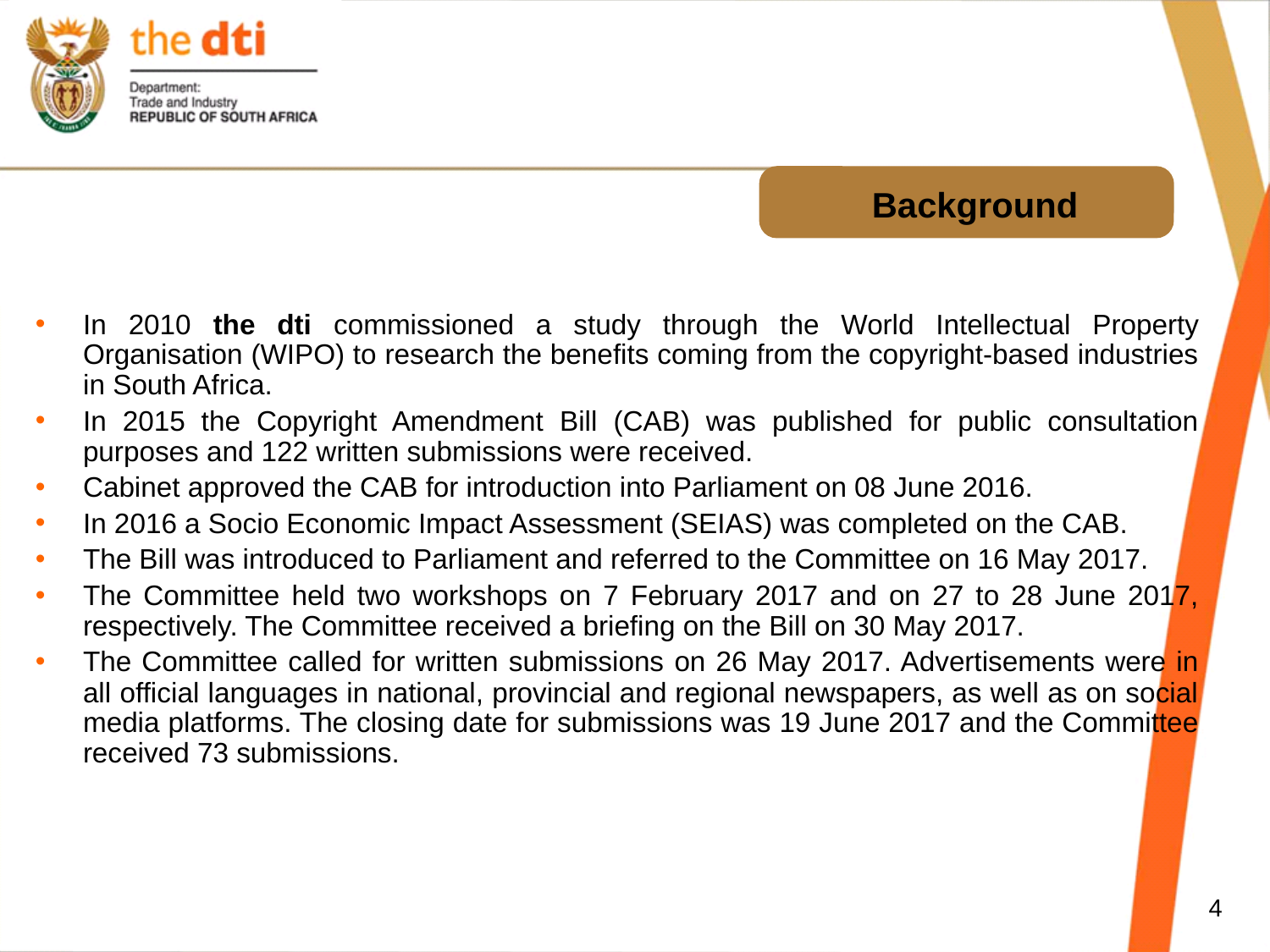

# Background

In 2010 the dti commissioned a study through the World Intellectual Property Organisation (WIPO) to research the benefits coming from the copyright-based industries in South Africa.
In 2015 the Copyright Amendment Bill (CAB) was published for public consultation purposes and 122 written submissions were received.
Cabinet approved the CAB for introduction into Parliament on 08 June 2016.
In 2016 a Socio Economic Impact Assessment (SEIAS) was completed on the CAB.
The Bill was introduced to Parliament and referred to the Committee on 16 May 2017.
The Committee held two workshops on 7 February 2017 and on 27 to 28 June 2017, respectively. The Committee received a briefing on the Bill on 30 May 2017.
The Committee called for written submissions on 26 May 2017. Advertisements were in all official languages in national, provincial and regional newspapers, as well as on social media platforms. The closing date for submissions was 19 June 2017 and the Committee received 73 submissions.

4